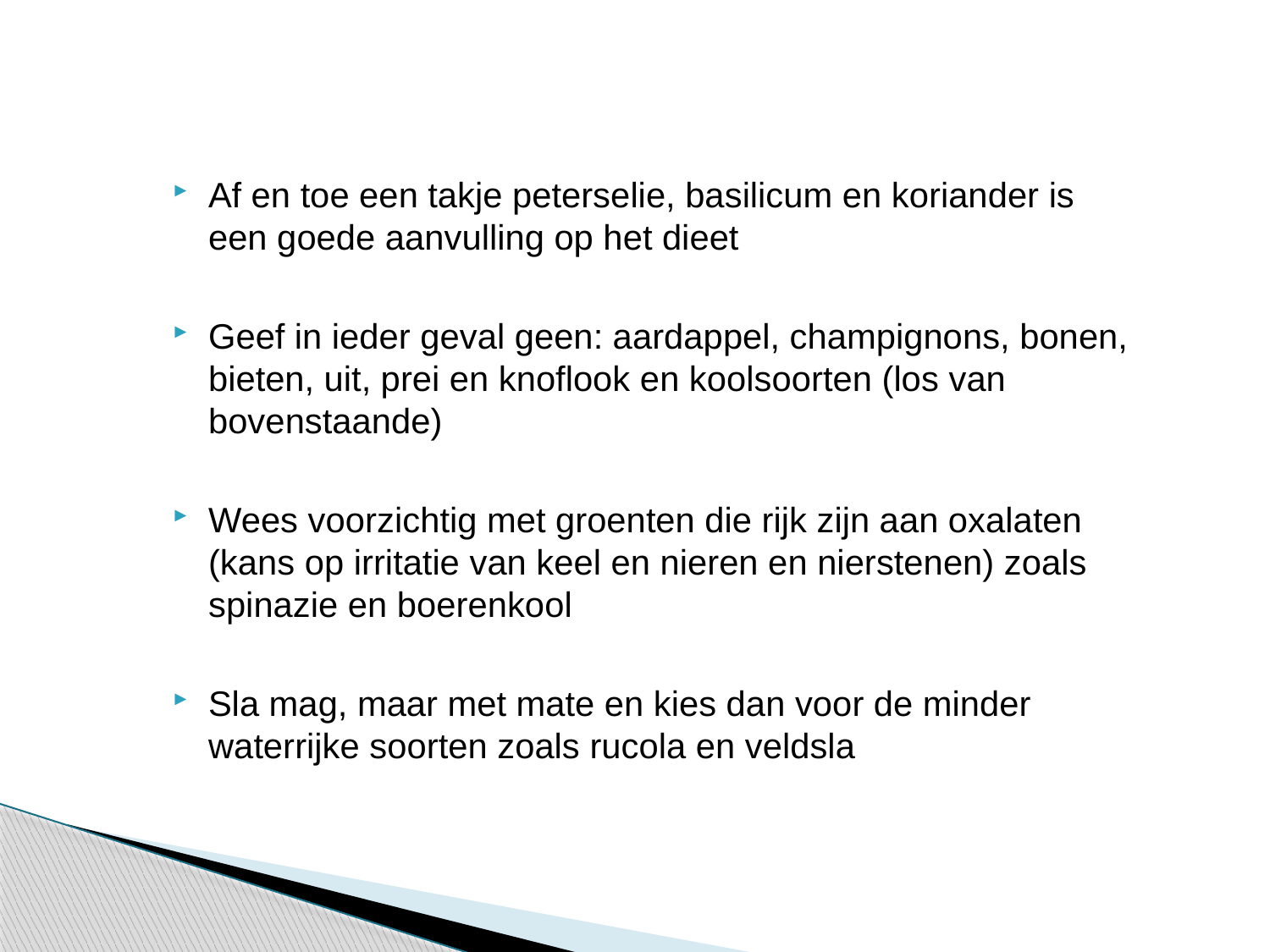

Af en toe een takje peterselie, basilicum en koriander is een goede aanvulling op het dieet

Geef in ieder geval geen: aardappel, champignons, bonen, bieten, uit, prei en knoflook en koolsoorten (los van bovenstaande)

Wees voorzichtig met groenten die rijk zijn aan oxalaten (kans op irritatie van keel en nieren en nierstenen) zoals spinazie en boerenkool

Sla mag, maar met mate en kies dan voor de minder waterrijke soorten zoals rucola en veldsla